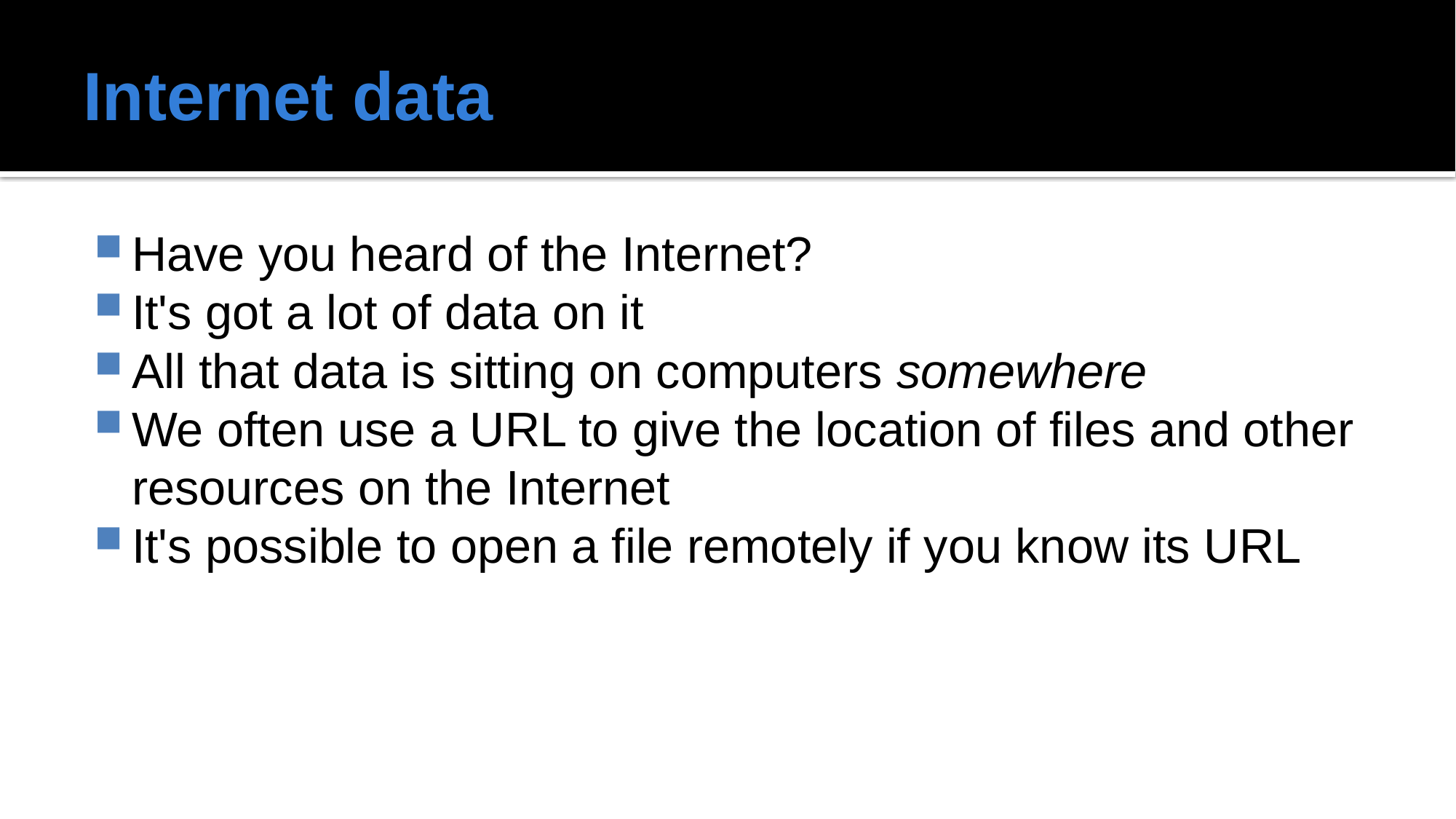

# Internet data
Have you heard of the Internet?
It's got a lot of data on it
All that data is sitting on computers somewhere
We often use a URL to give the location of files and other resources on the Internet
It's possible to open a file remotely if you know its URL